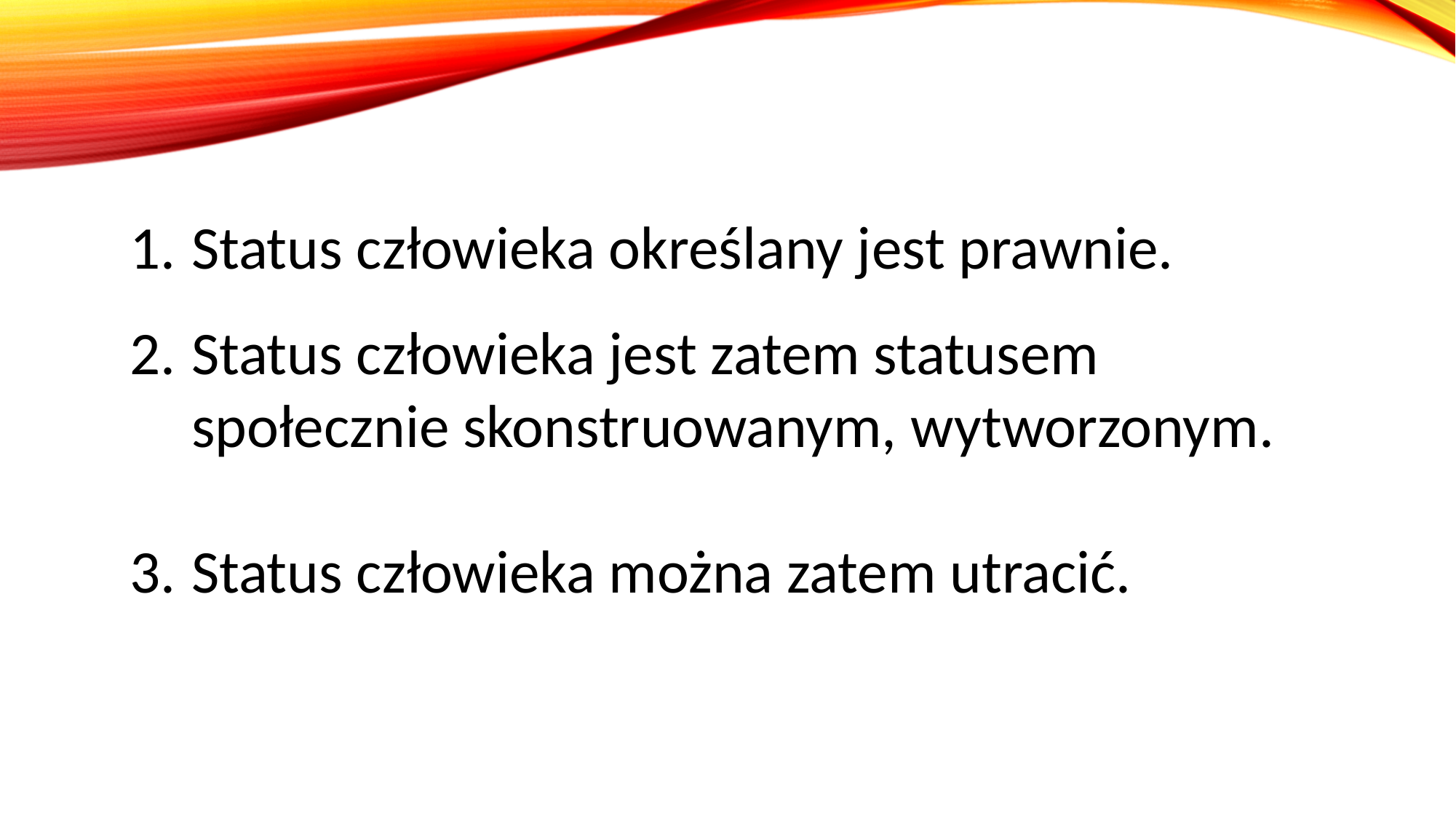

Status człowieka określany jest prawnie.

Status człowieka jest zatem statusem społecznie skonstruowanym, wytworzonym.

Status człowieka można zatem utracić.